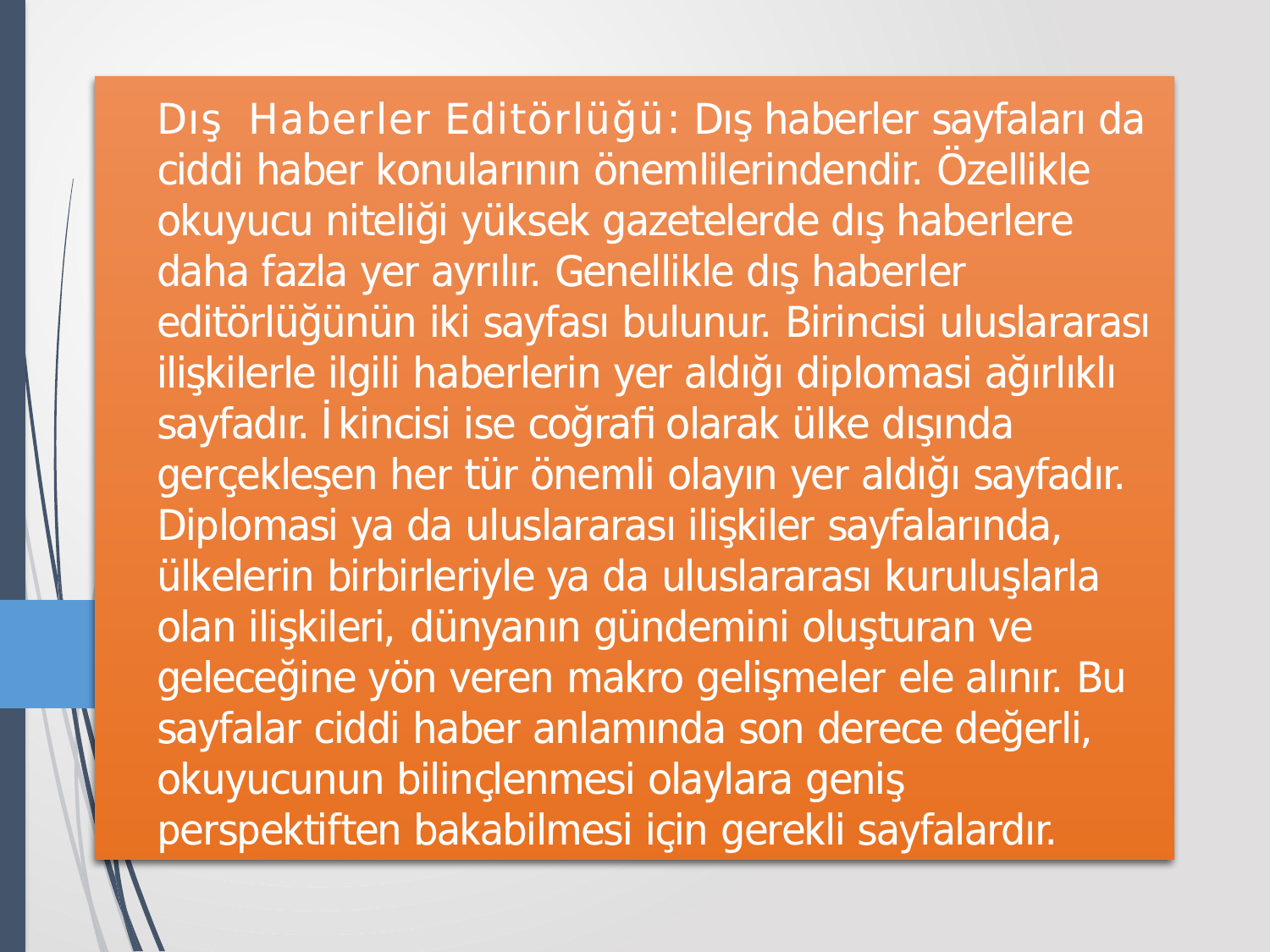

# Dış  Haberler Editörlüğü: Dış haberler sayfaları da ciddi haber konularının önemlilerindendir. Özellikle okuyucu niteliği yüksek gazetelerde dış haberlere daha fazla yer ayrılır. Genellikle dış haberler editörlüğünün iki sayfası bulunur. Birincisi uluslararası ilişkilerle ilgili haberlerin yer aldığı diplomasi ağırlıklı sayfadır. İkincisi ise coğrafi olarak ülke dışında gerçekleşen her tür önemli olayın yer aldığı sayfadır. Diplomasi ya da uluslararası ilişkiler sayfalarında, ülkelerin birbirleriyle ya da uluslararası kuruluşlarla olan ilişkileri, dünyanın gündemini oluşturan ve geleceğine yön veren makro gelişmeler ele alınır. Bu sayfalar ciddi haber anlamında son derece değerli, okuyucunun bilinçlenmesi olaylara geniş perspektiften bakabilmesi için gerekli sayfalardır.